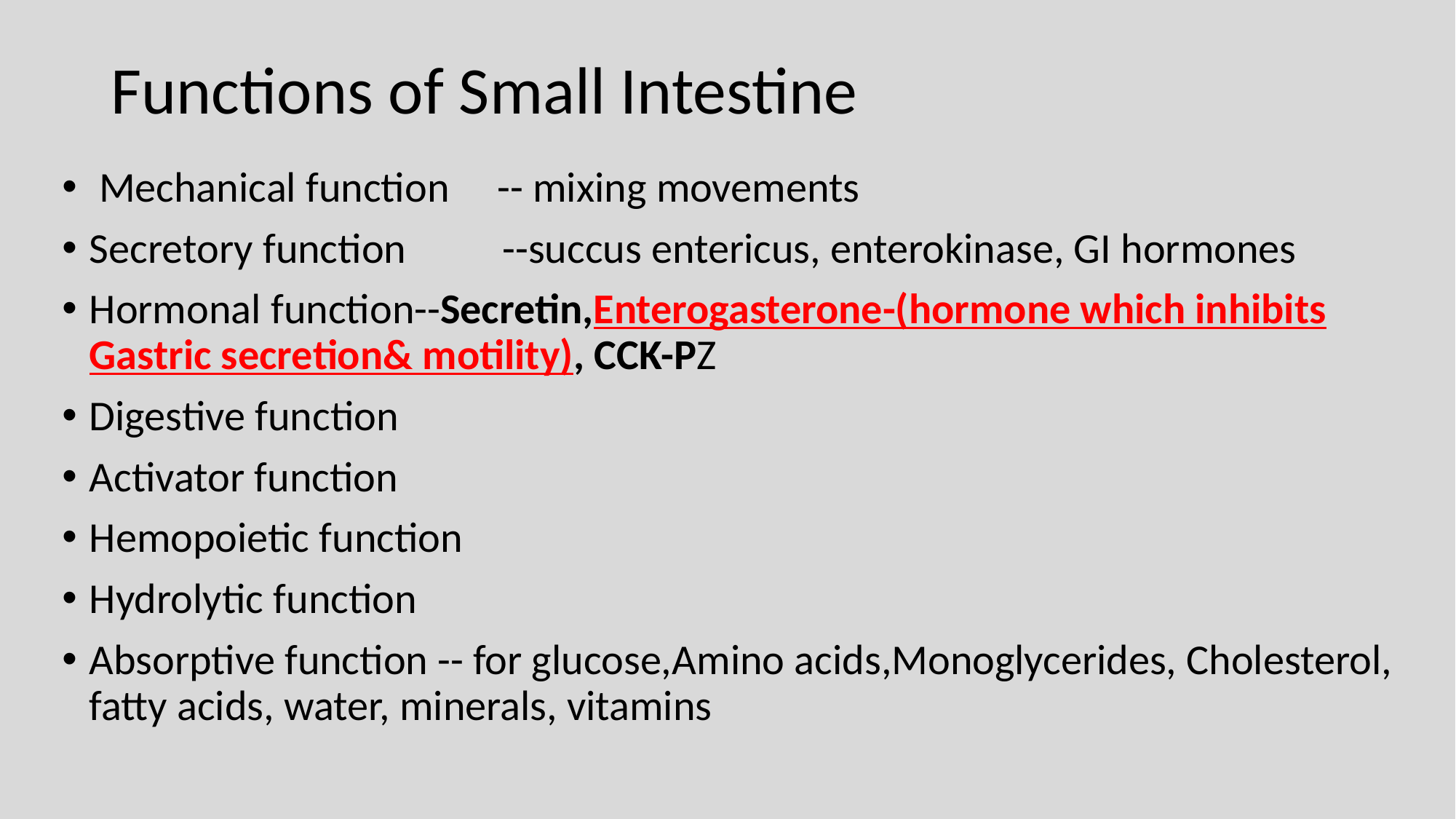

# Functions of Small Intestine
 Mechanical function     -- mixing movements
Secretory function          --succus entericus, enterokinase, GI hormones
Hormonal function--Secretin,Enterogasterone-(hormone which inhibits Gastric secretion& motility), CCK-PZ
Digestive function
Activator function
Hemopoietic function
Hydrolytic function
Absorptive function -- for glucose,Amino acids,Monoglycerides, Cholesterol, fatty acids, water, minerals, vitamins